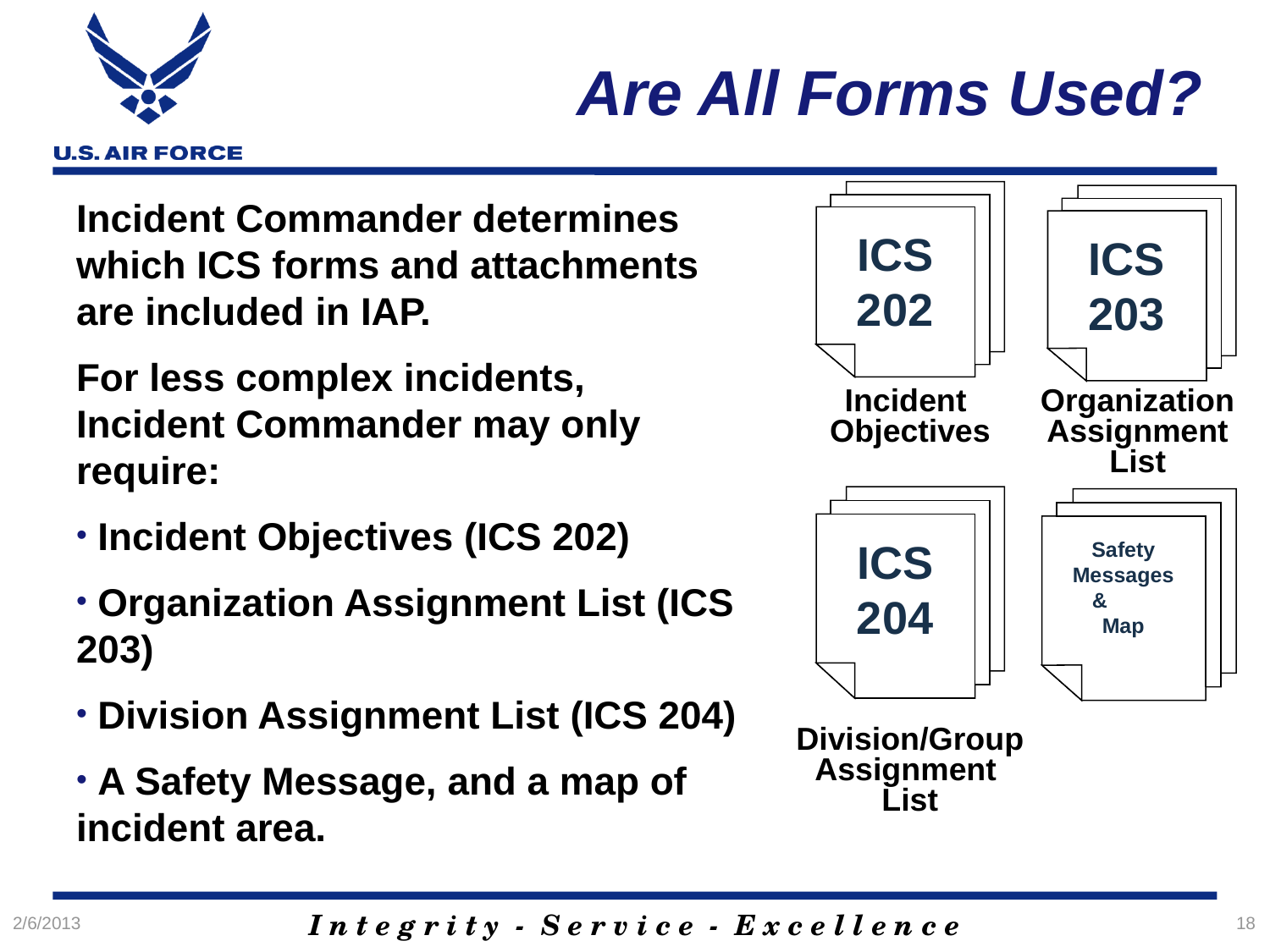

# Are All Forms Used?
ICS 202
ICS 203
Incident Commander determines which ICS forms and attachments are included in IAP.
For less complex incidents,  Incident Commander may only require:
 Incident Objectives (ICS 202)
 Organization Assignment List (ICS 203)
 Division Assignment List (ICS 204)
 A Safety Message, and a map of incident area.
Incident
Objectives
Organization Assignment
List
ICS 204
Safety Messages
&         Map
Division/Group Assignment
List
2/6/2013
18